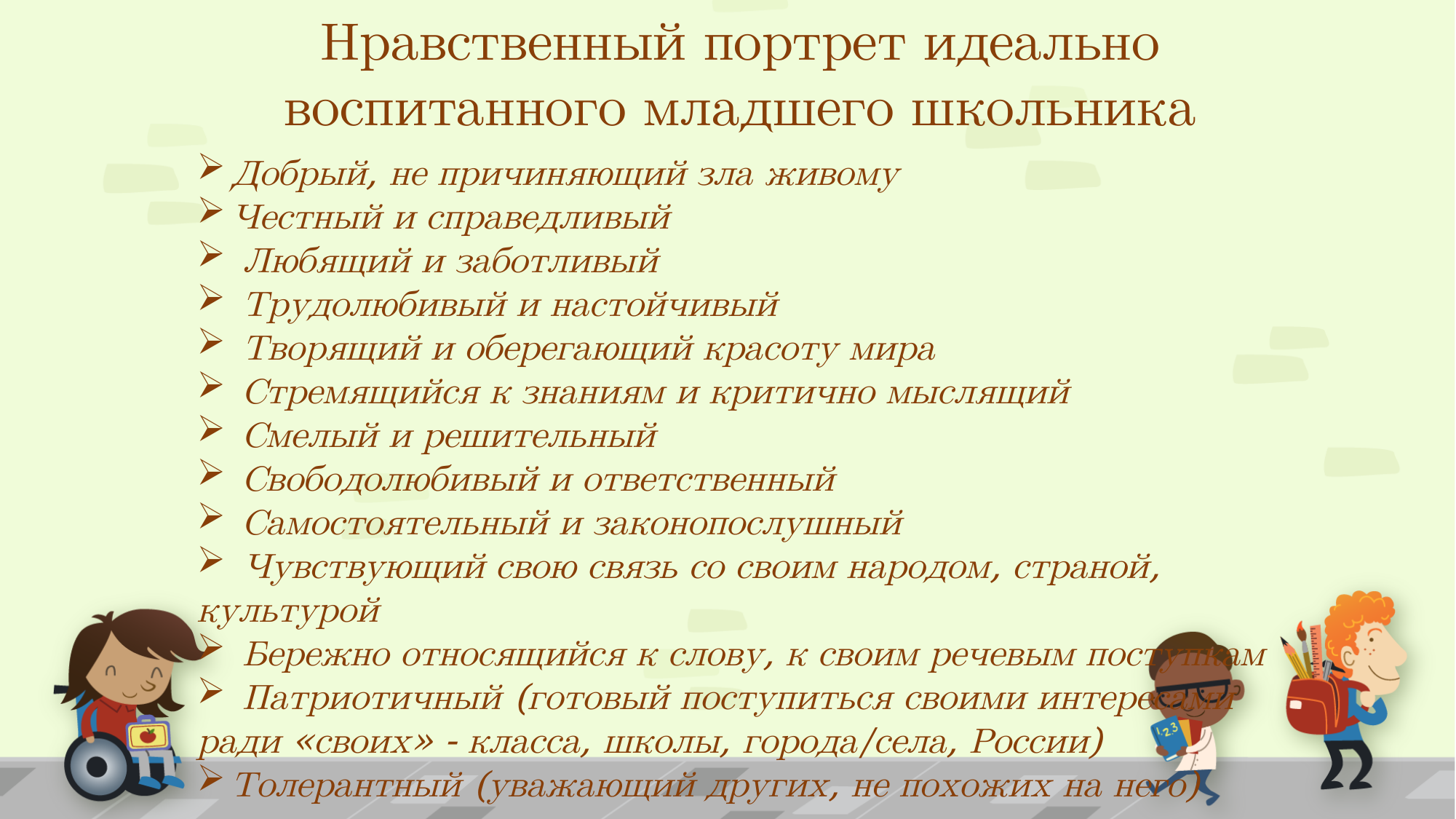

Нравственный портрет идеально
воспитанного младшего школьника
Добрый, не причиняющий зла живому
Честный и справедливый
 Любящий и заботливый
 Трудолюбивый и настойчивый
 Творящий и оберегающий красоту мира
 Стремящийся к знаниям и критично мыслящий
 Смелый и решительный
 Свободолюбивый и ответственный
 Самостоятельный и законопослушный
 Чувствующий свою связь со своим народом, страной,
культурой
 Бережно относящийся к слову, к своим речевым поступкам
 Патриотичный (готовый поступиться своими интересами
ради «своих» - класса, школы, города/села, России)
Толерантный (уважающий других, не похожих на него)